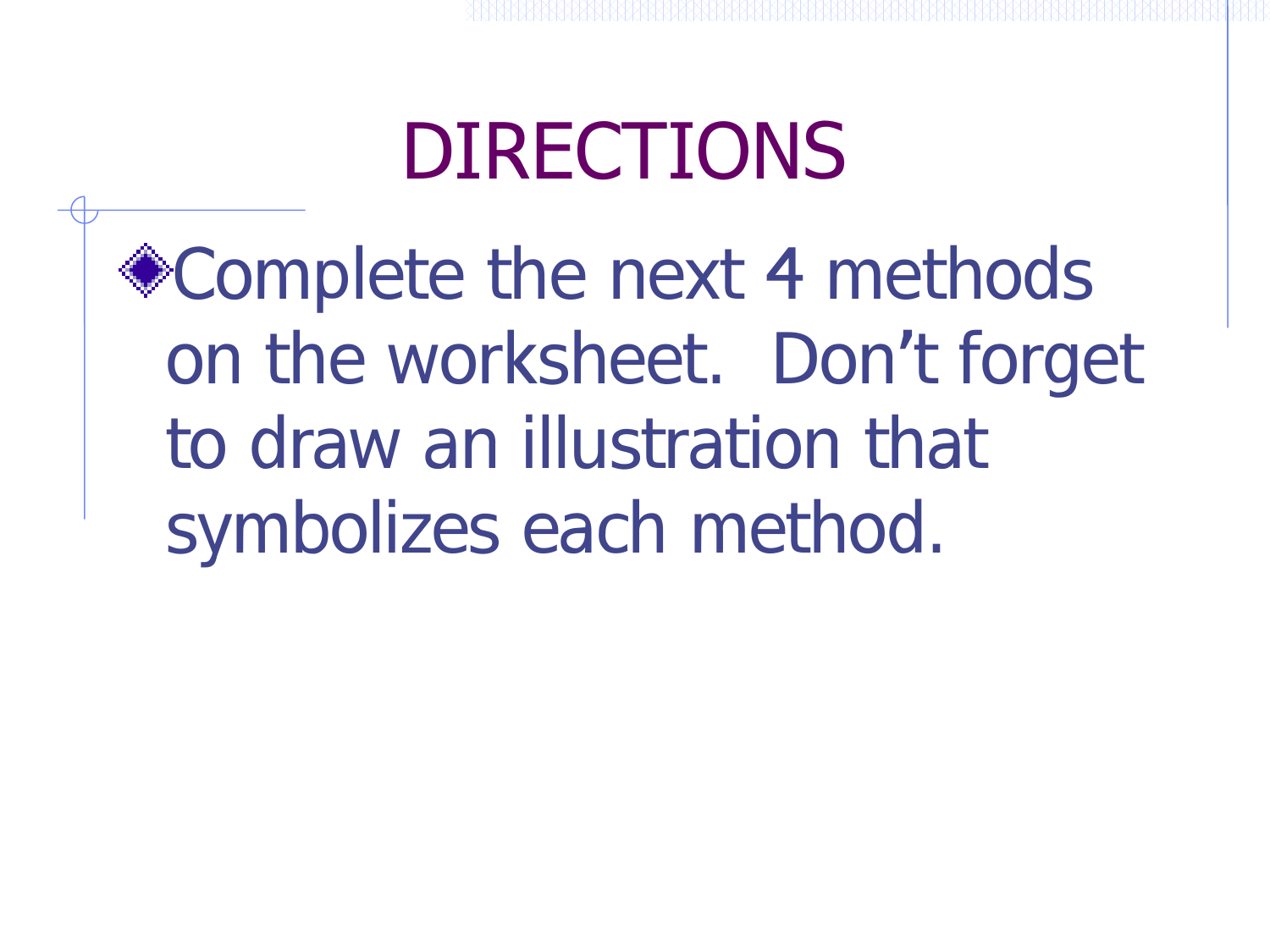

# DIRECTIONS
Complete the next 4 methods on the worksheet.  Don’t forget to draw an illustration that symbolizes each method.